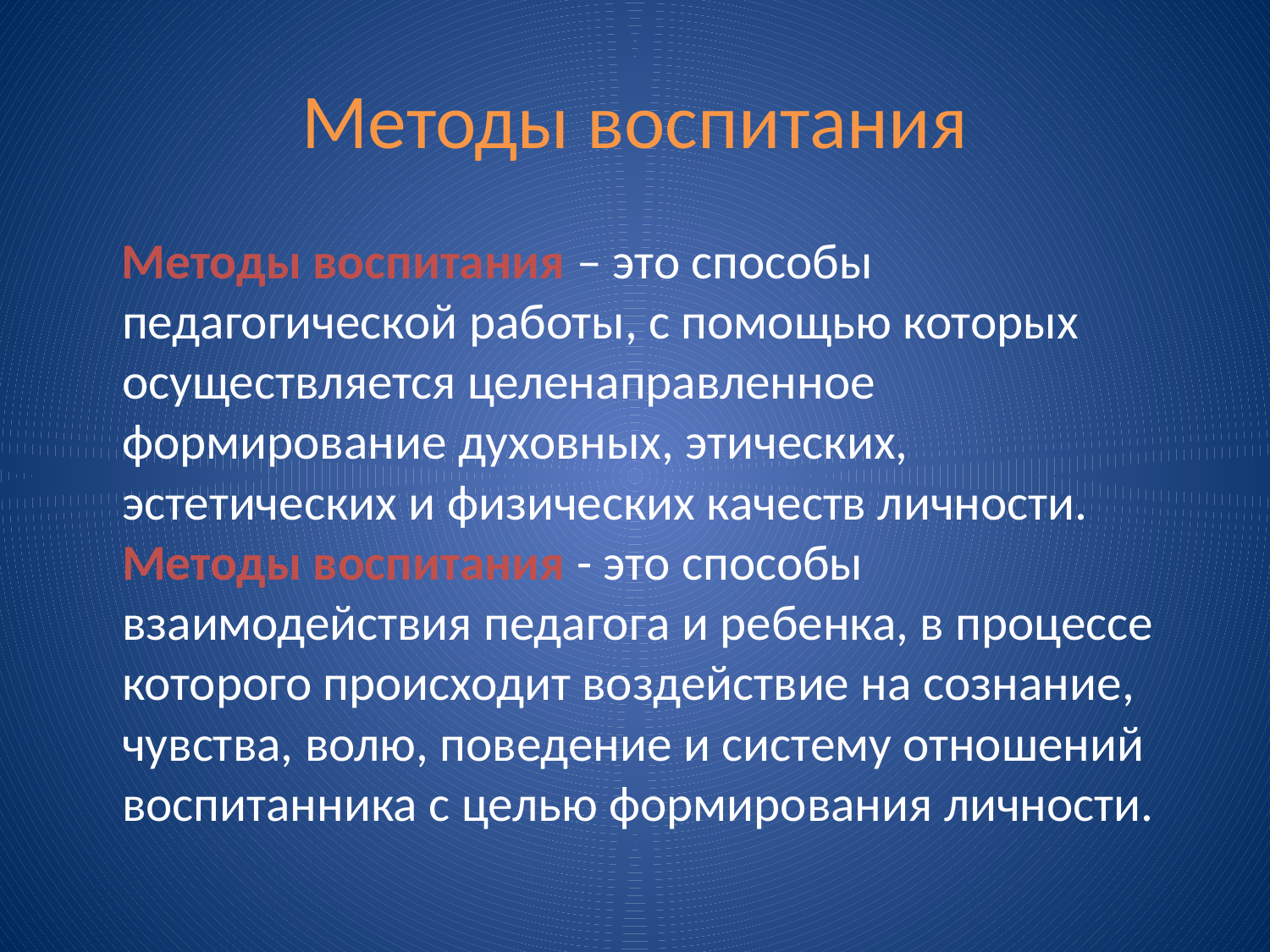

# Методы воспитания
    Методы воспитания – это способы педагогической работы, с помощью которых осуществляется целенаправленное формирование духовных, этических, эстетических и физических качеств личности. Методы воспитания - это способы взаимодействия педагога и ребенка, в процессе которого происходит воздействие на сознание, чувства, волю, поведение и систему отношений воспитанника с целью формирования личности.